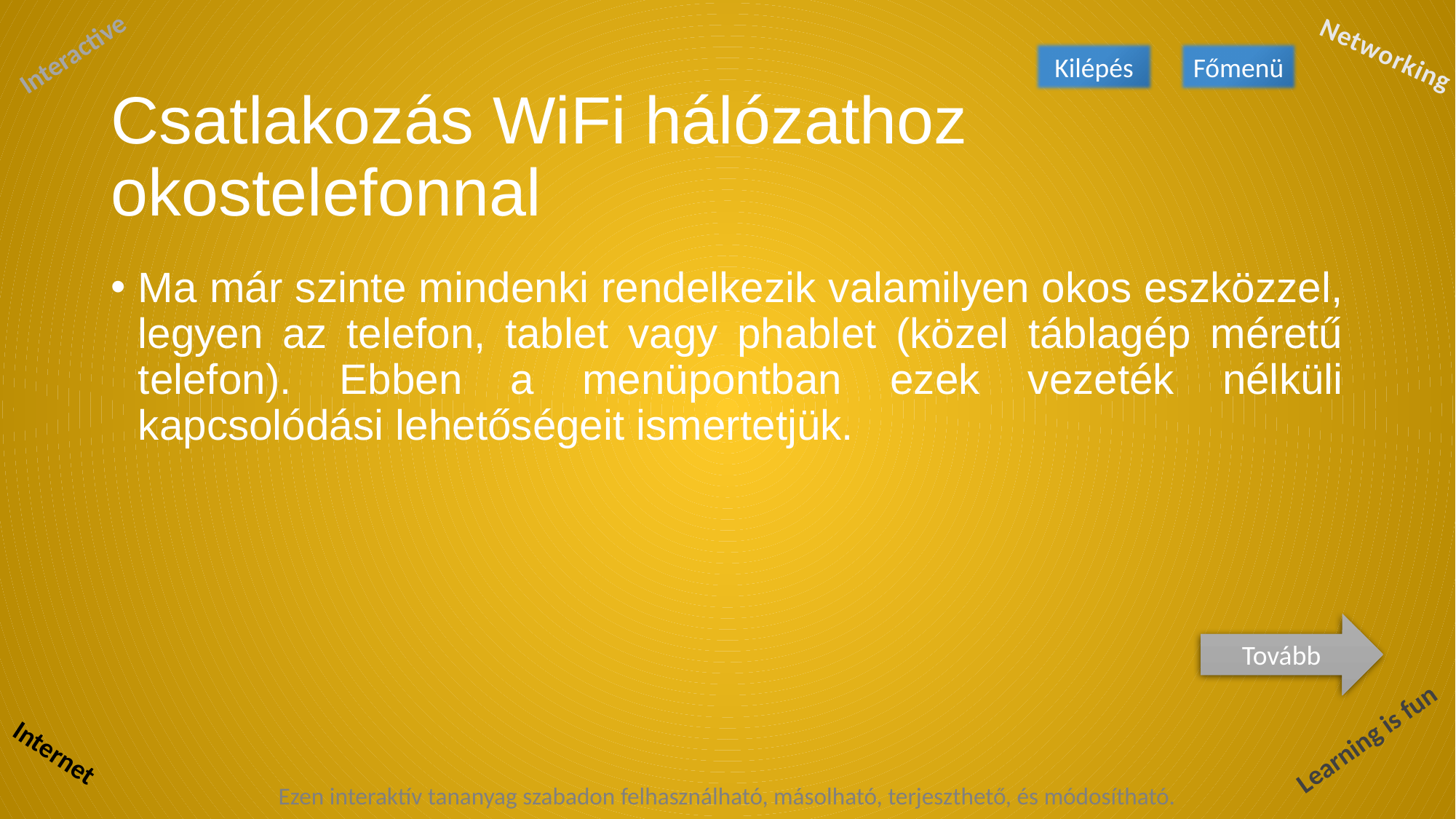

Kilépés
Főmenü
# Csatlakozás WiFi hálózathoz okostelefonnal
Ma már szinte mindenki rendelkezik valamilyen okos eszközzel, legyen az telefon, tablet vagy phablet (közel táblagép méretű telefon). Ebben a menüpontban ezek vezeték nélküli kapcsolódási lehetőségeit ismertetjük.
Tovább